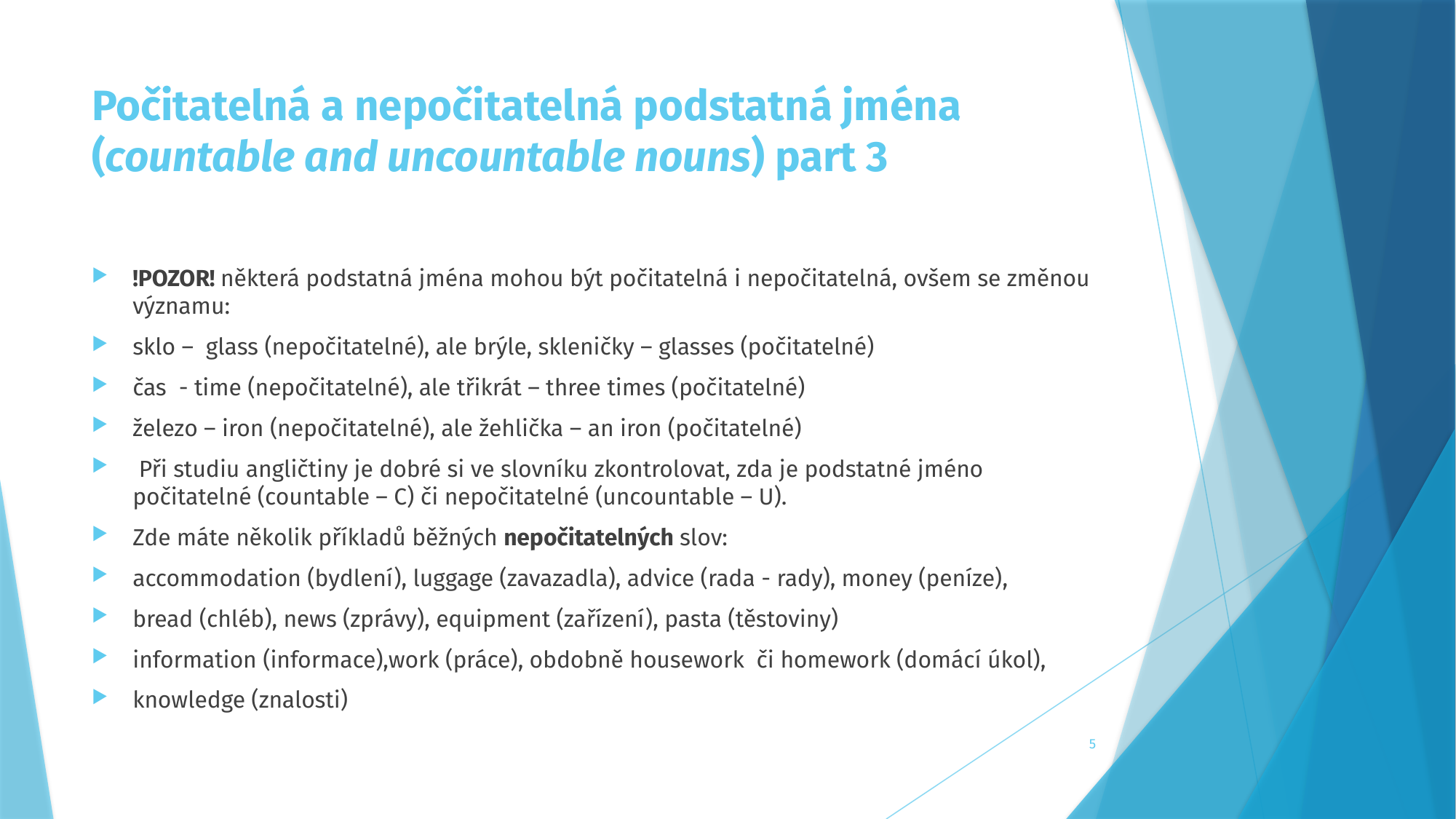

# Počitatelná a nepočitatelná podstatná jména (countable and uncountable nouns) part 3
!POZOR! některá podstatná jména mohou být počitatelná i nepočitatelná, ovšem se změnou významu:
sklo –  glass (nepočitatelné), ale brýle, skleničky – glasses (počitatelné)
čas  - time (nepočitatelné), ale třikrát – three times (počitatelné)
železo – iron (nepočitatelné), ale žehlička – an iron (počitatelné)
 Při studiu angličtiny je dobré si ve slovníku zkontrolovat, zda je podstatné jméno počitatelné (countable – C) či nepočitatelné (uncountable – U).
Zde máte několik příkladů běžných nepočitatelných slov:
accommodation (bydlení), luggage (zavazadla), advice (rada - rady), money (peníze),
bread (chléb), news (zprávy), equipment (zařízení), pasta (těstoviny)
information (informace),work (práce), obdobně housework  či homework (domácí úkol),
knowledge (znalosti)

5